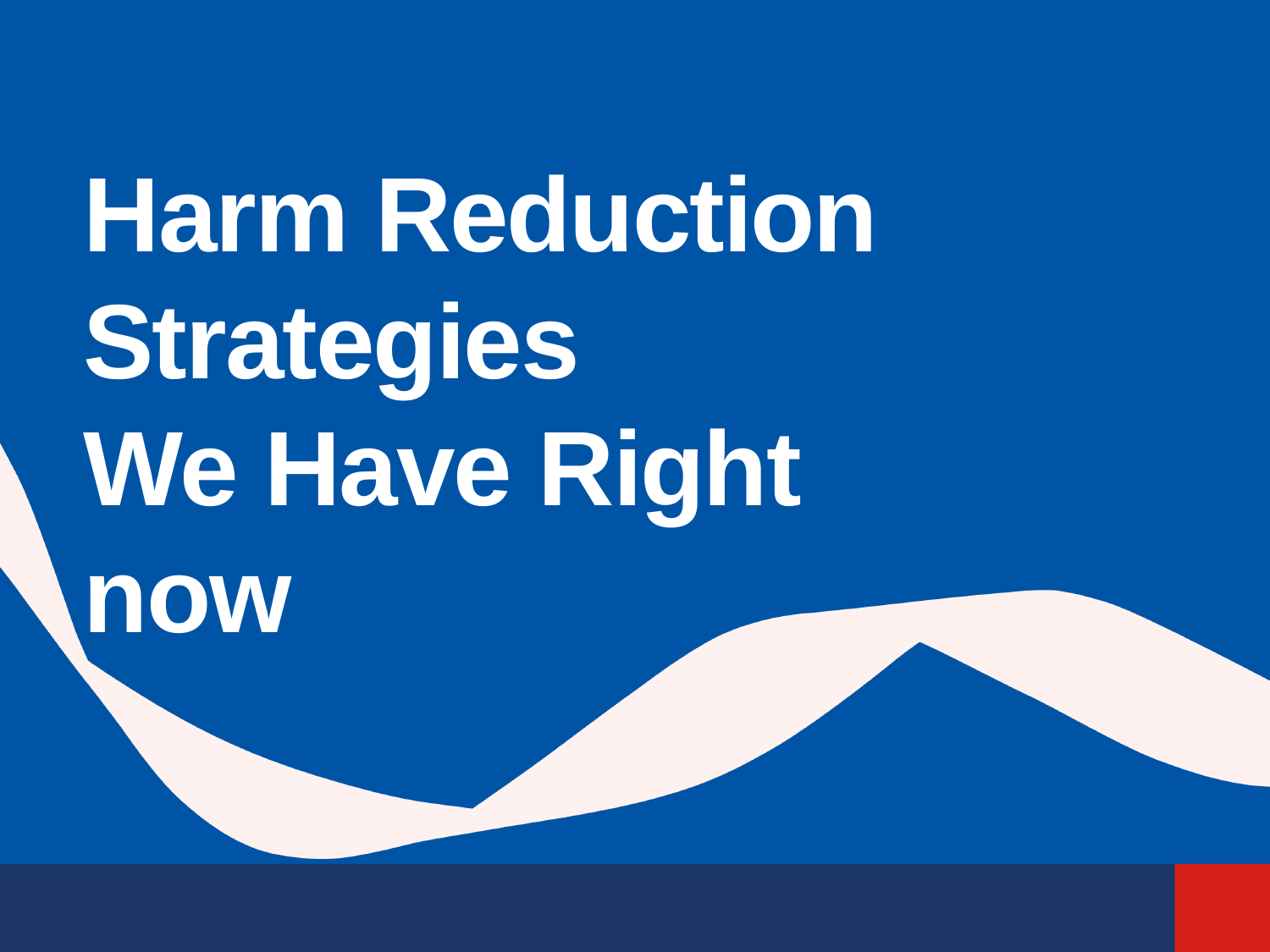

# Harm Reduction Strategies
We Have Right now